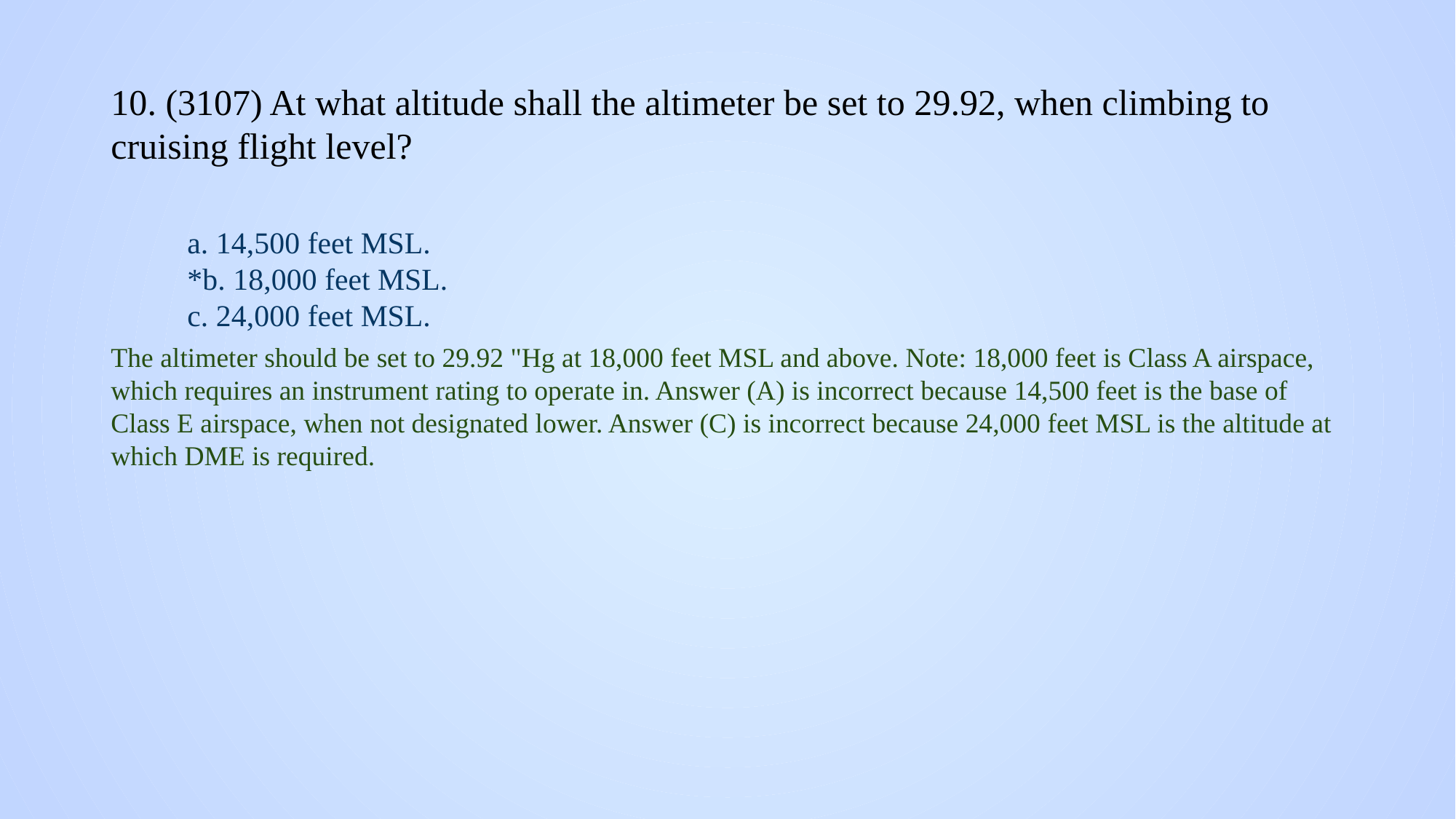

# 10. (3107) At what altitude shall the altimeter be set to 29.92, when climbing to cruising flight level?
a. 14,500 feet MSL.
*b. 18,000 feet MSL.
c. 24,000 feet MSL.
The altimeter should be set to 29.92 "Hg at 18,000 feet MSL and above. Note: 18,000 feet is Class A airspace, which requires an instrument rating to operate in. Answer (A) is incorrect because 14,500 feet is the base of Class E airspace, when not designated lower. Answer (C) is incorrect because 24,000 feet MSL is the altitude at which DME is required.